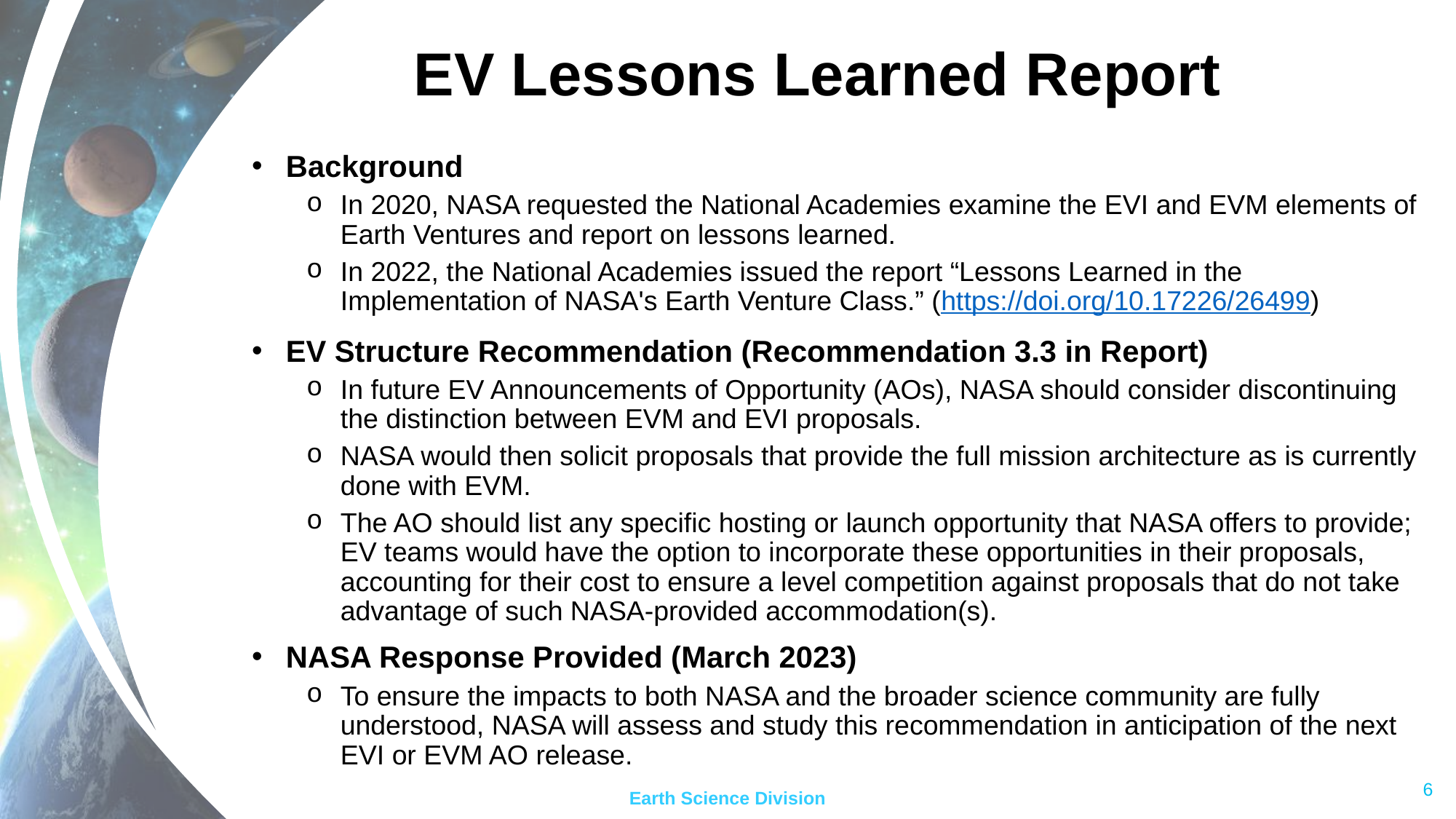

# EV Lessons Learned Report
Background
In 2020, NASA requested the National Academies examine the EVI and EVM elements of Earth Ventures and report on lessons learned.
In 2022, the National Academies issued the report “Lessons Learned in the Implementation of NASA's Earth Venture Class.” (https://doi.org/10.17226/26499)
EV Structure Recommendation (Recommendation 3.3 in Report)
In future EV Announcements of Opportunity (AOs), NASA should consider discontinuing the distinction between EVM and EVI proposals.
NASA would then solicit proposals that provide the full mission architecture as is currently done with EVM.
The AO should list any specific hosting or launch opportunity that NASA offers to provide; EV teams would have the option to incorporate these opportunities in their proposals, accounting for their cost to ensure a level competition against proposals that do not take advantage of such NASA-provided accommodation(s).
NASA Response Provided (March 2023)
To ensure the impacts to both NASA and the broader science community are fully understood, NASA will assess and study this recommendation in anticipation of the next EVI or EVM AO release.
6
Earth Science Division